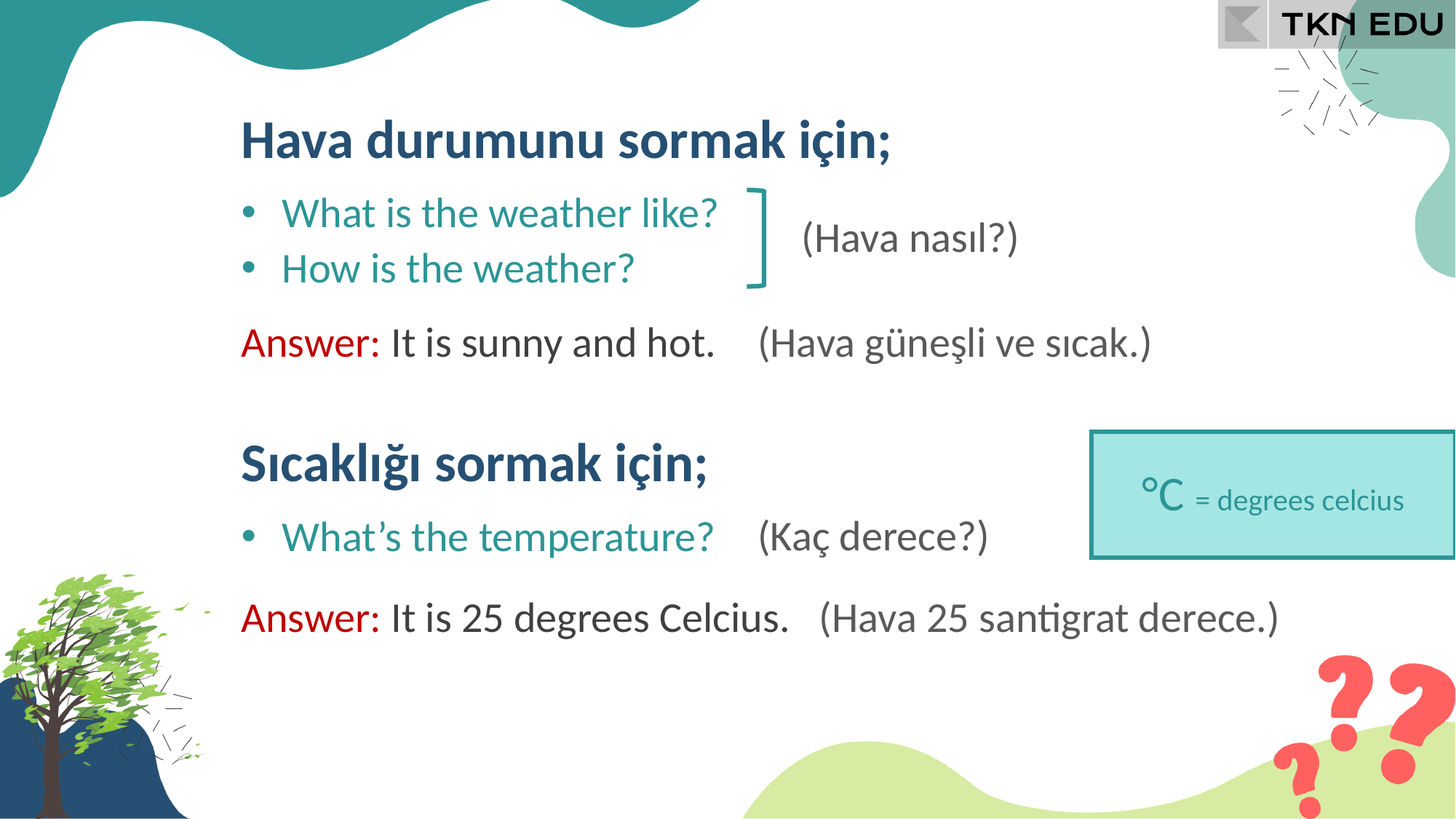

Hava durumunu sormak için;
What is the weather like?

(Hava nasıl?)
How is the weather?
(Hava güneşli ve sıcak.)
Answer: It is sunny and hot.
Sıcaklığı sormak için;

°C = degrees celcius
(Kaç derece?)
What’s the temperature?
Answer: It is 25 degrees Celcius.
(Hava 25 santigrat derece.)